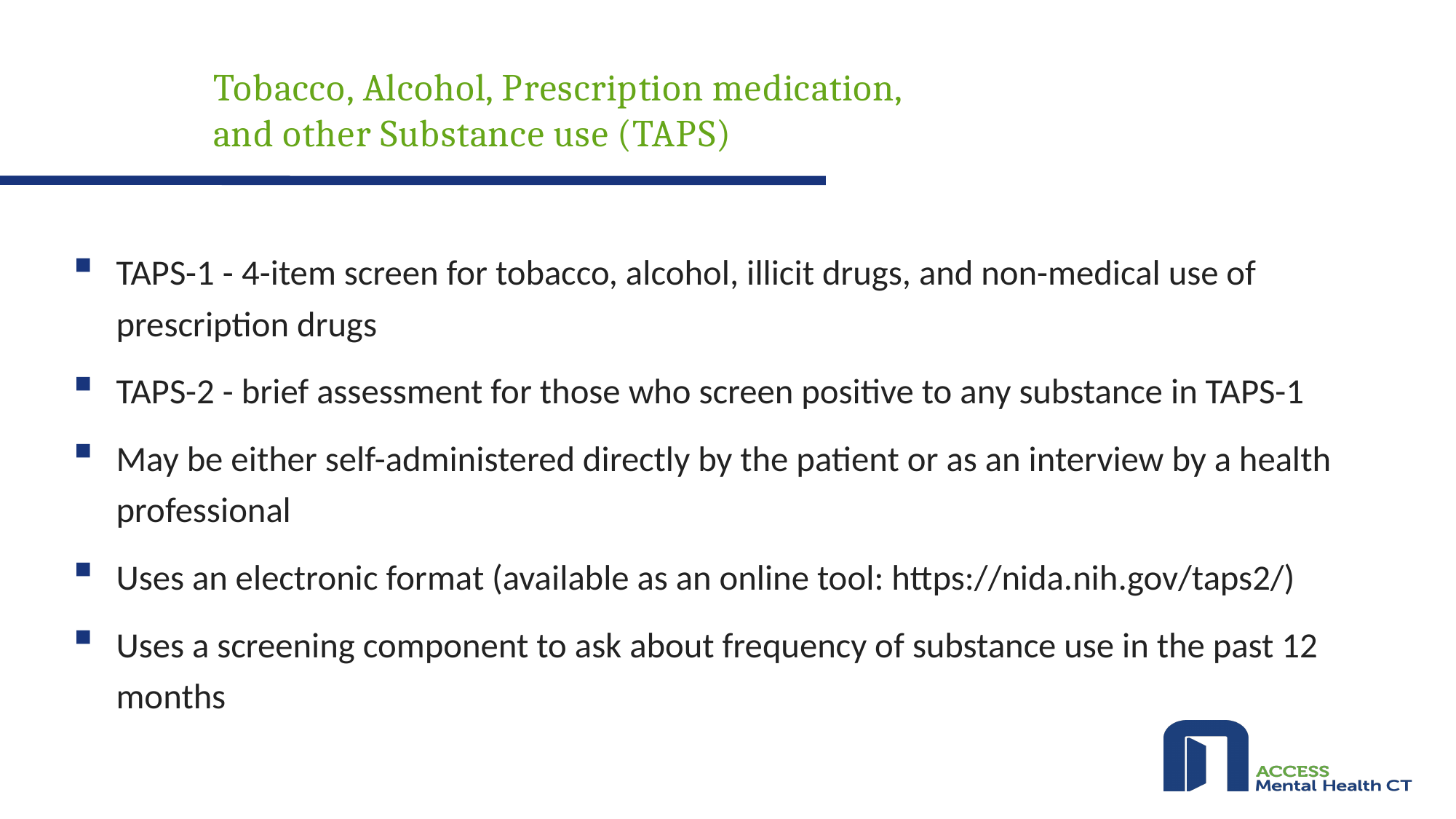

# Tobacco, Alcohol, Prescription medication, and other Substance use (TAPS)
2
TAPS-1 - 4-item screen for tobacco, alcohol, illicit drugs, and non-medical use of prescription drugs
TAPS-2 - brief assessment for those who screen positive to any substance in TAPS-1
May be either self-administered directly by the patient or as an interview by a health professional
Uses an electronic format (available as an online tool: https://nida.nih.gov/taps2/)
Uses a screening component to ask about frequency of substance use in the past 12 months